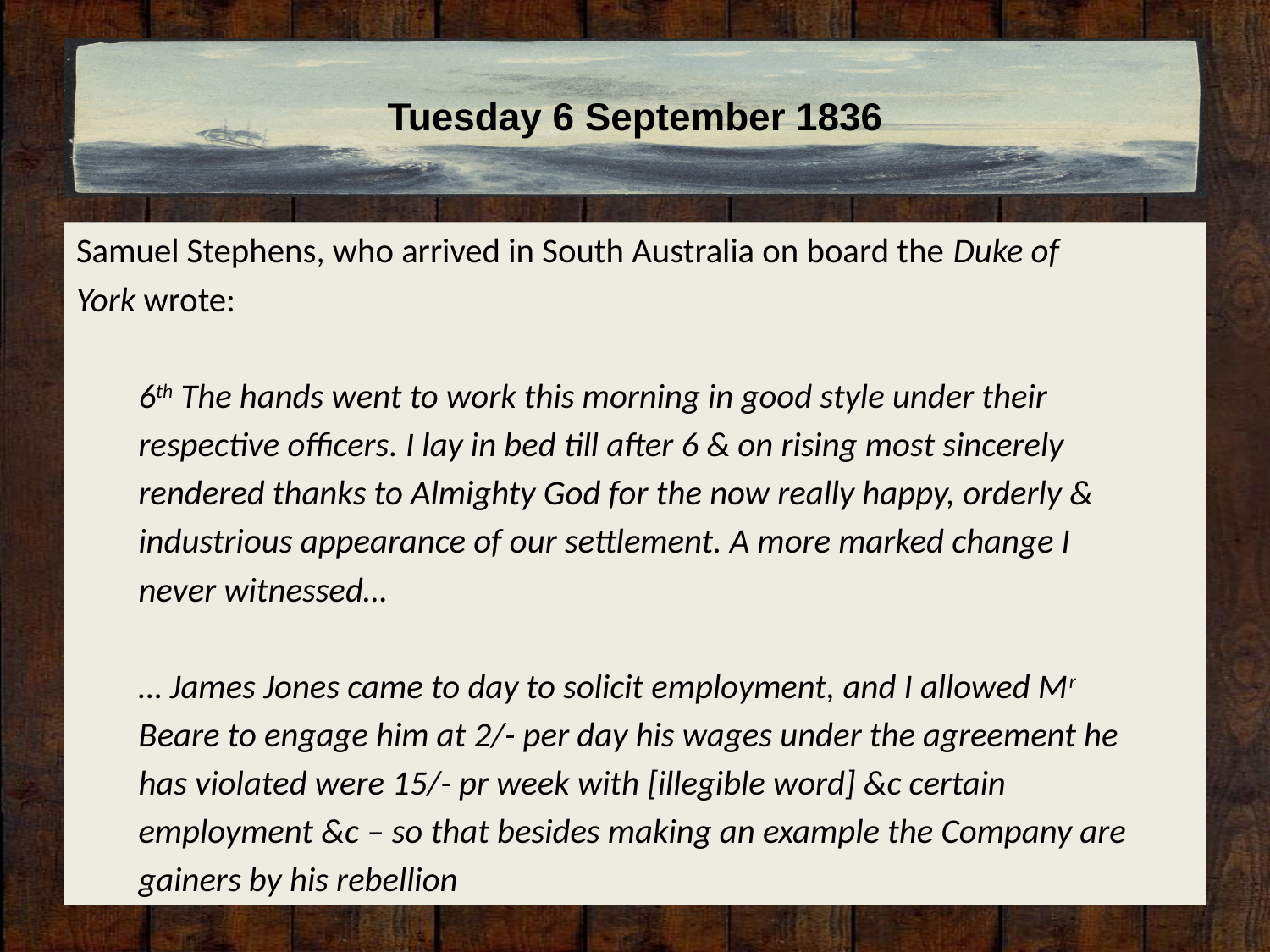

# Tuesday 6 September 1836
Samuel Stephens, who arrived in South Australia on board the Duke of
York wrote:

6th The hands went to work this morning in good style under their
respective officers. I lay in bed till after 6 & on rising most sincerely
rendered thanks to Almighty God for the now really happy, orderly &
industrious appearance of our settlement. A more marked change I
never witnessed…

… James Jones came to day to solicit employment, and I allowed Mr
Beare to engage him at 2/- per day his wages under the agreement he
has violated were 15/- pr week with [illegible word] &c certain
employment &c – so that besides making an example the Company are
gainers by his rebellion